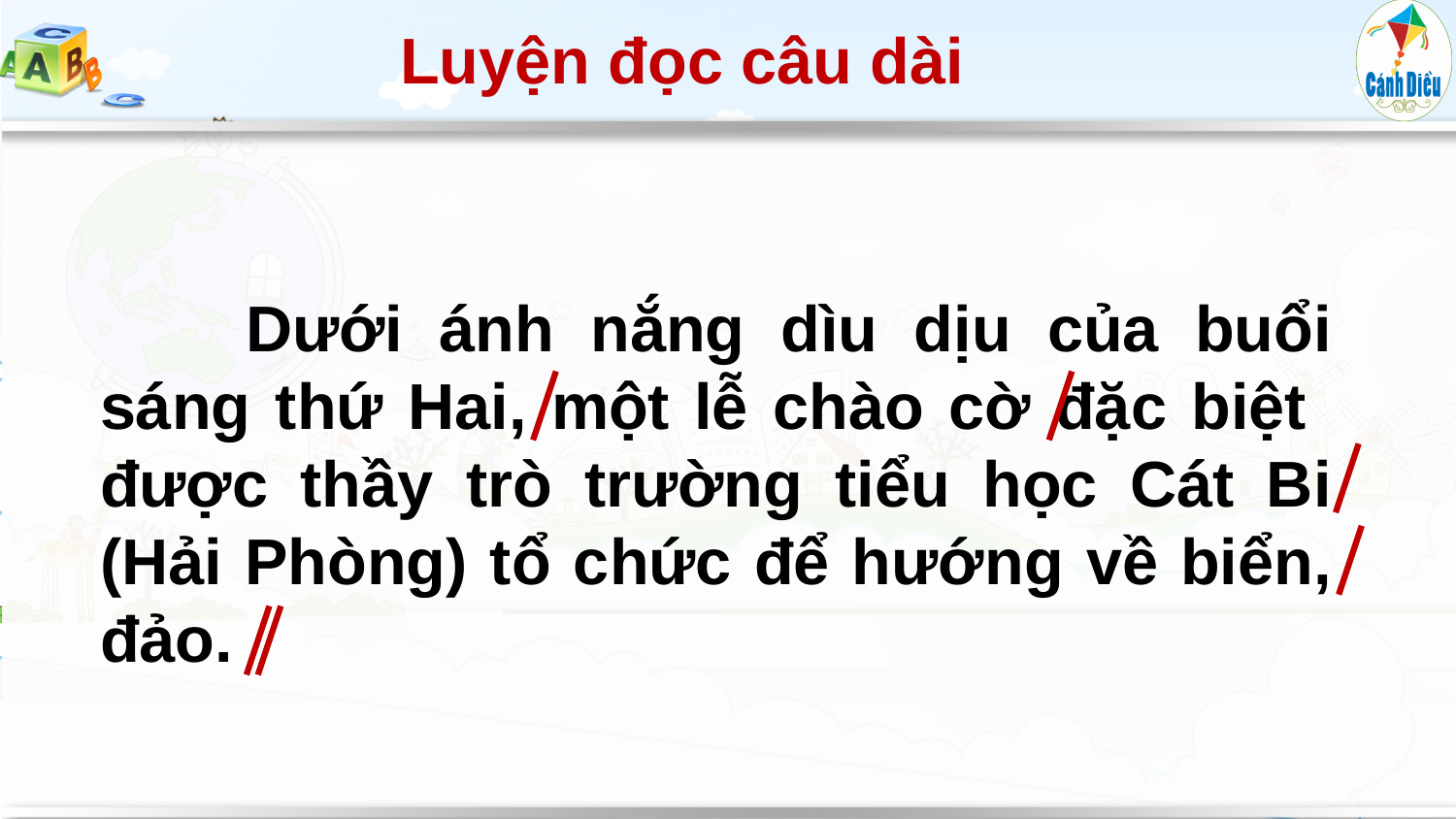

Luyện đọc câu dài
	Dưới ánh nắng dìu dịu của buổi sáng thứ Hai, một lễ chào cờ đặc biệt  được thầy trò trường tiểu học Cát Bi (Hải Phòng) tổ chức để hướng về biển, đảo.